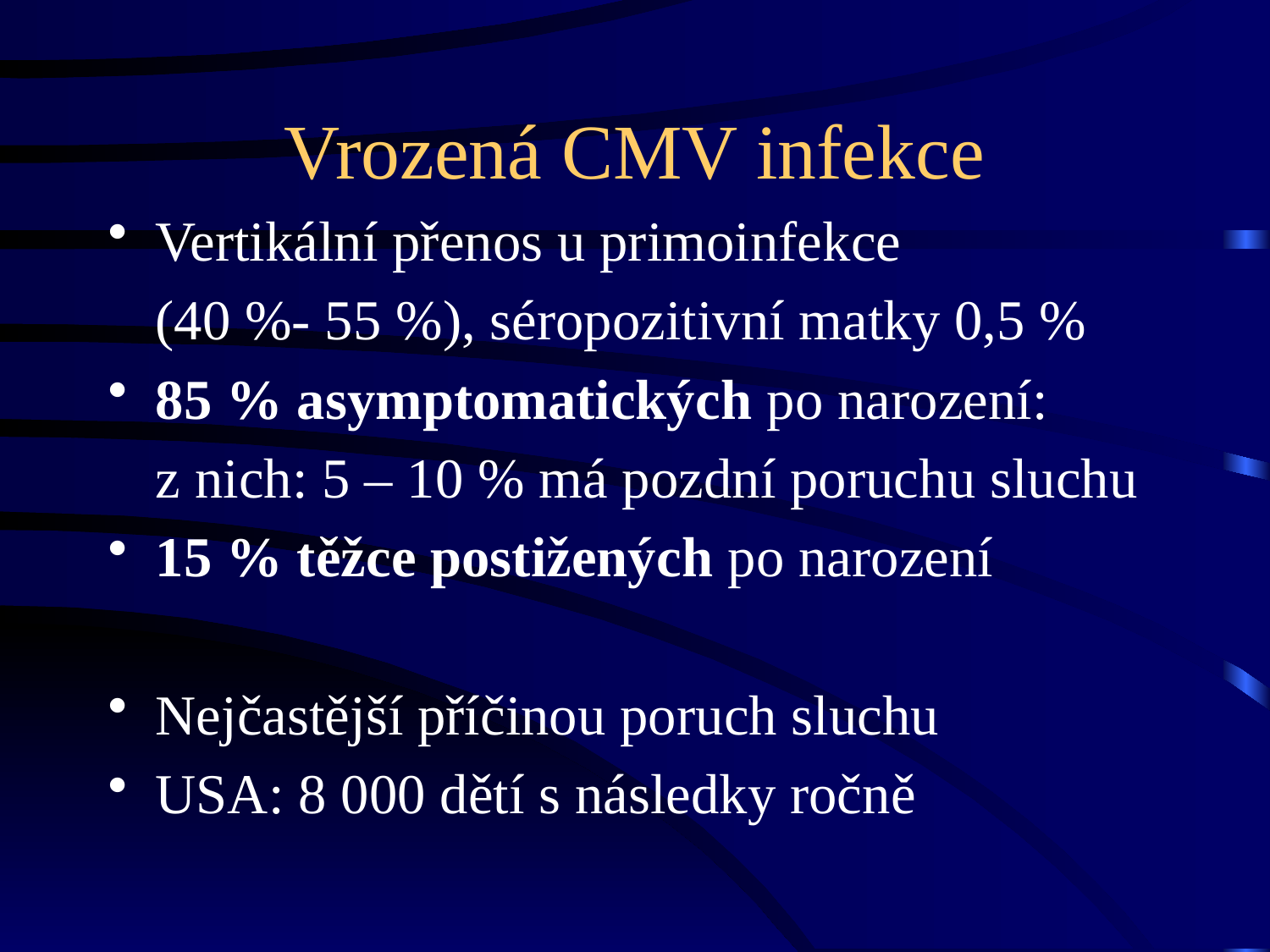

# Vrozená CMV infekce
Vertikální přenos u primoinfekce
	(40 %- 55 %), séropozitivní matky 0,5 %
85 % asymptomatických po narození:
  	z nich: 5 – 10 % má pozdní poruchu sluchu
15 % těžce postižených po narození

Nejčastější příčinou poruch sluchu
USA: 8 000 dětí s následky ročně